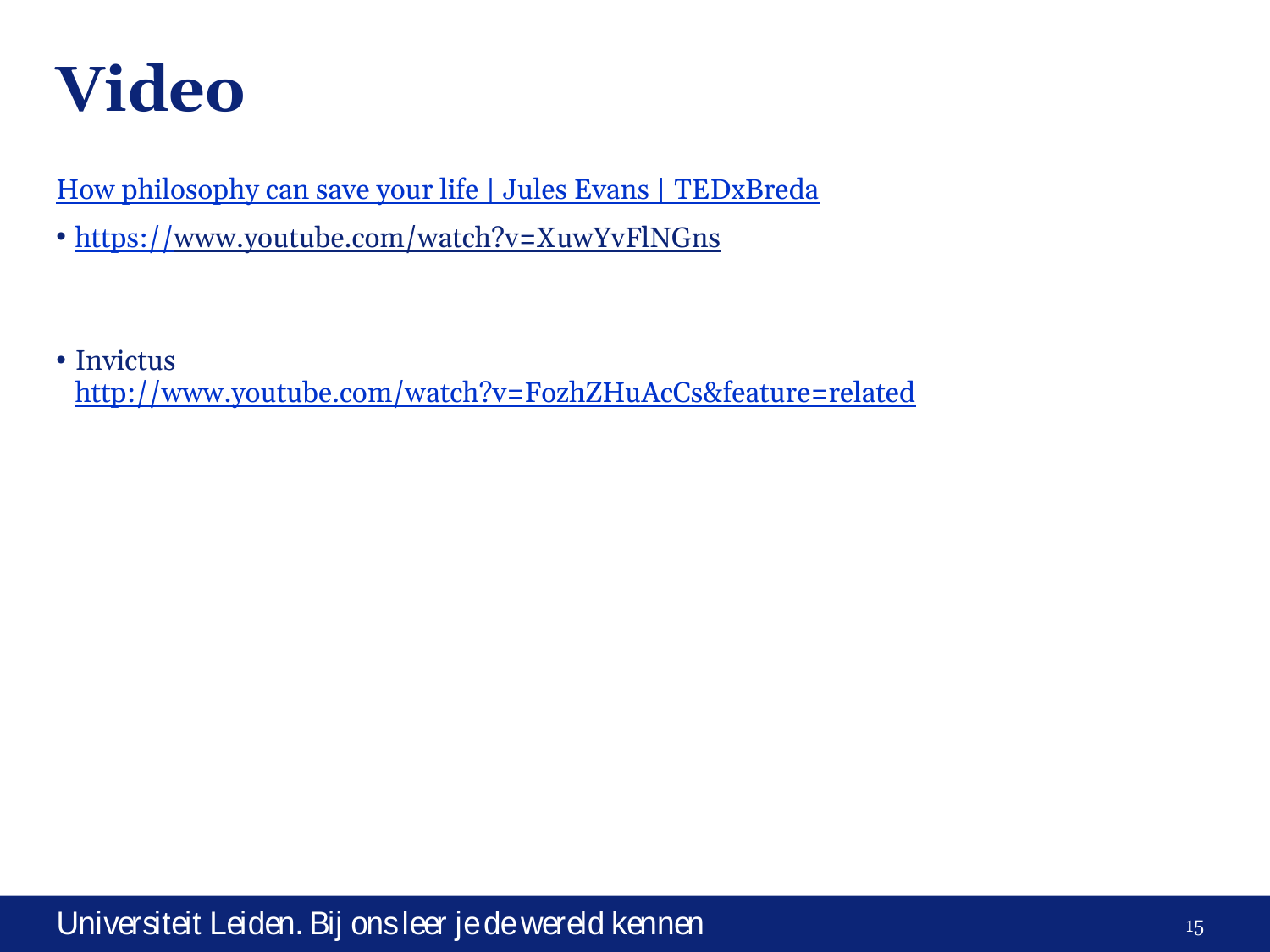

# Video
How philosophy can save your life | Jules Evans | TEDxBreda
https://www.youtube.com/watch?v=XuwYvFlNGns

Invictus
http://www.youtube.com/watch?v=FozhZHuAcCs&feature=related